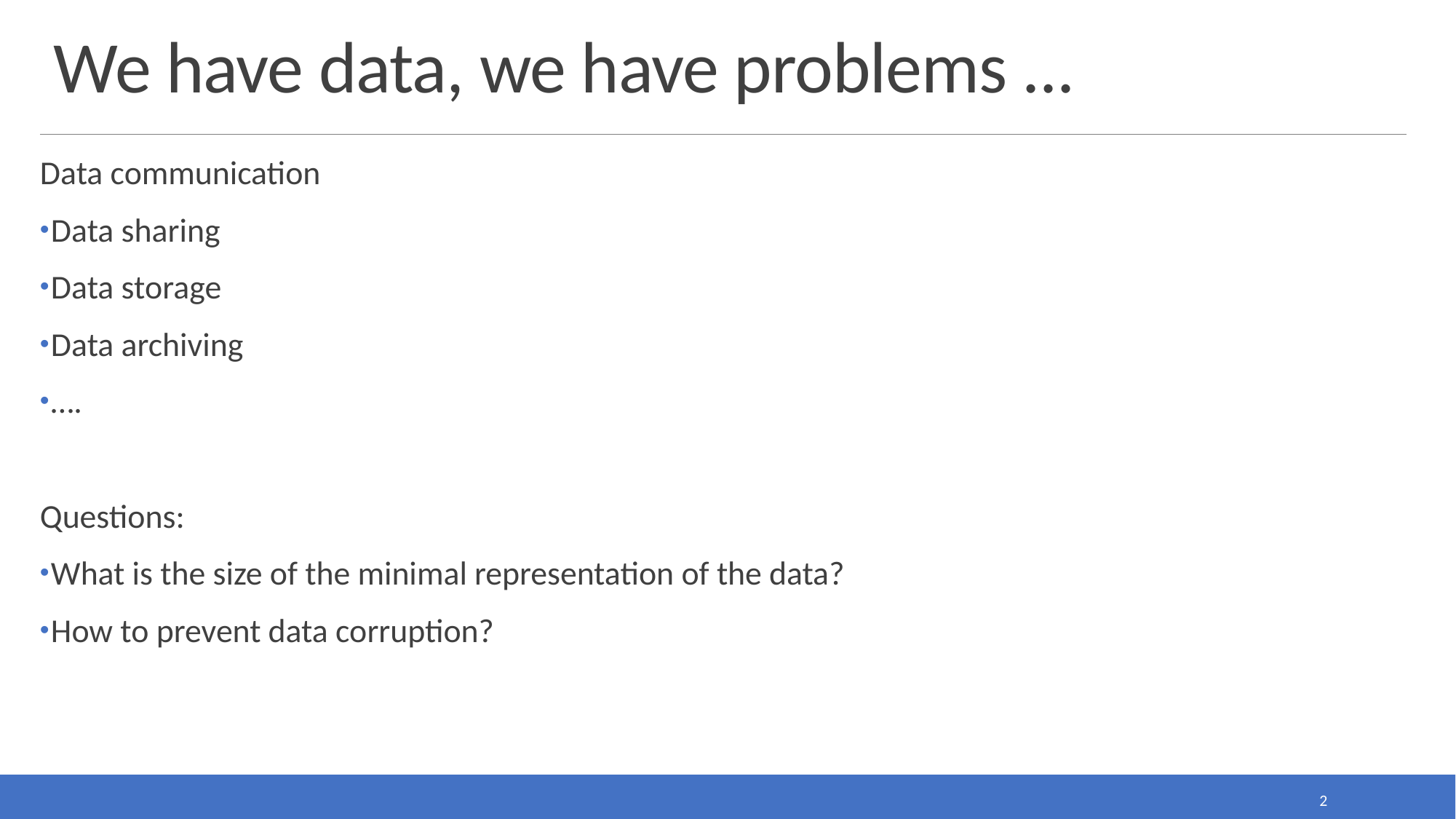

# We have data, we have problems ...
Data communication
Data sharing
Data storage
Data archiving
….

Questions:
What is the size of the minimal representation of the data?
How to prevent data corruption?

2